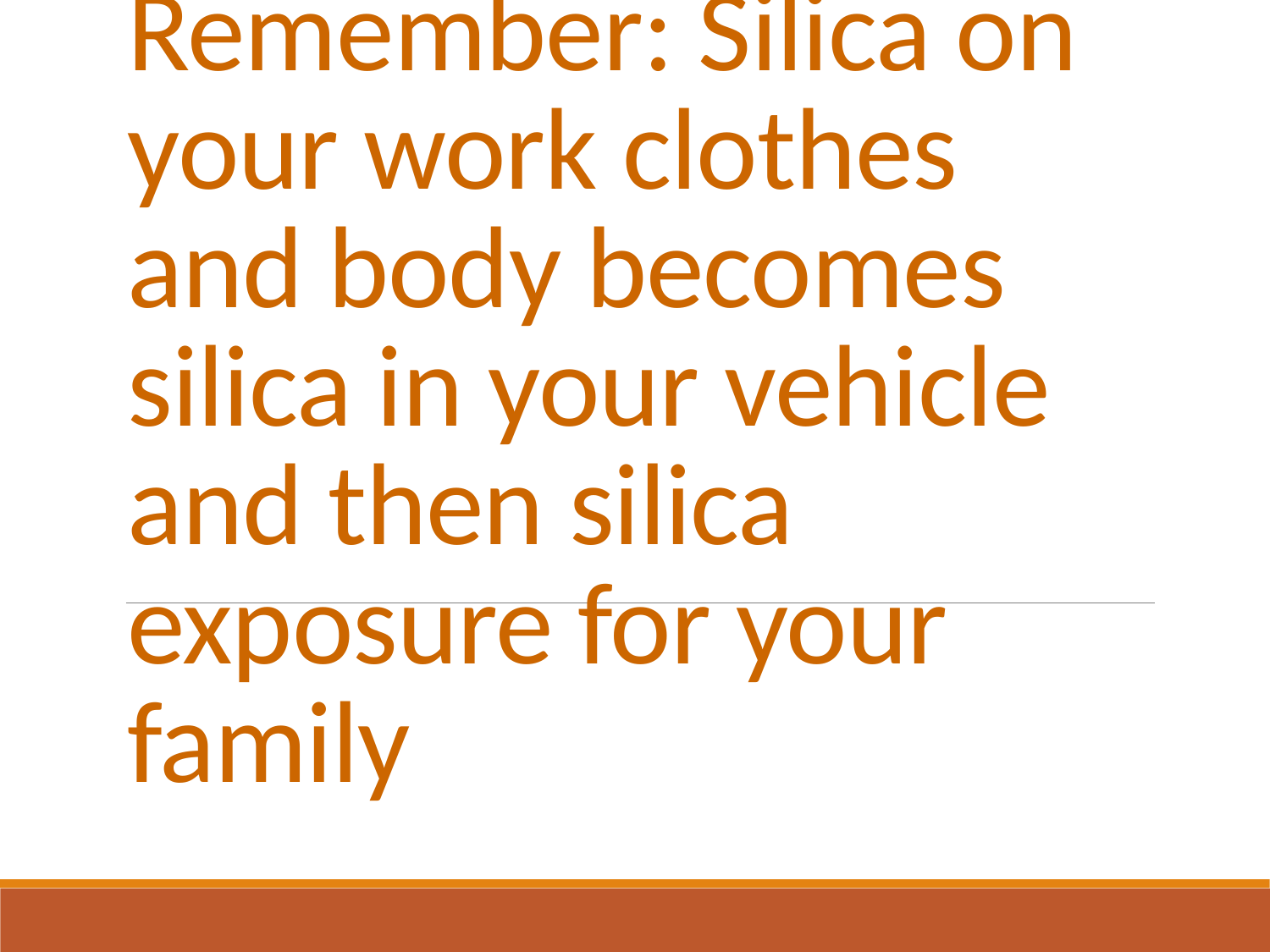

# Remember: Silica on your work clothes and body becomes silica in your vehicle and then silica exposure for your family